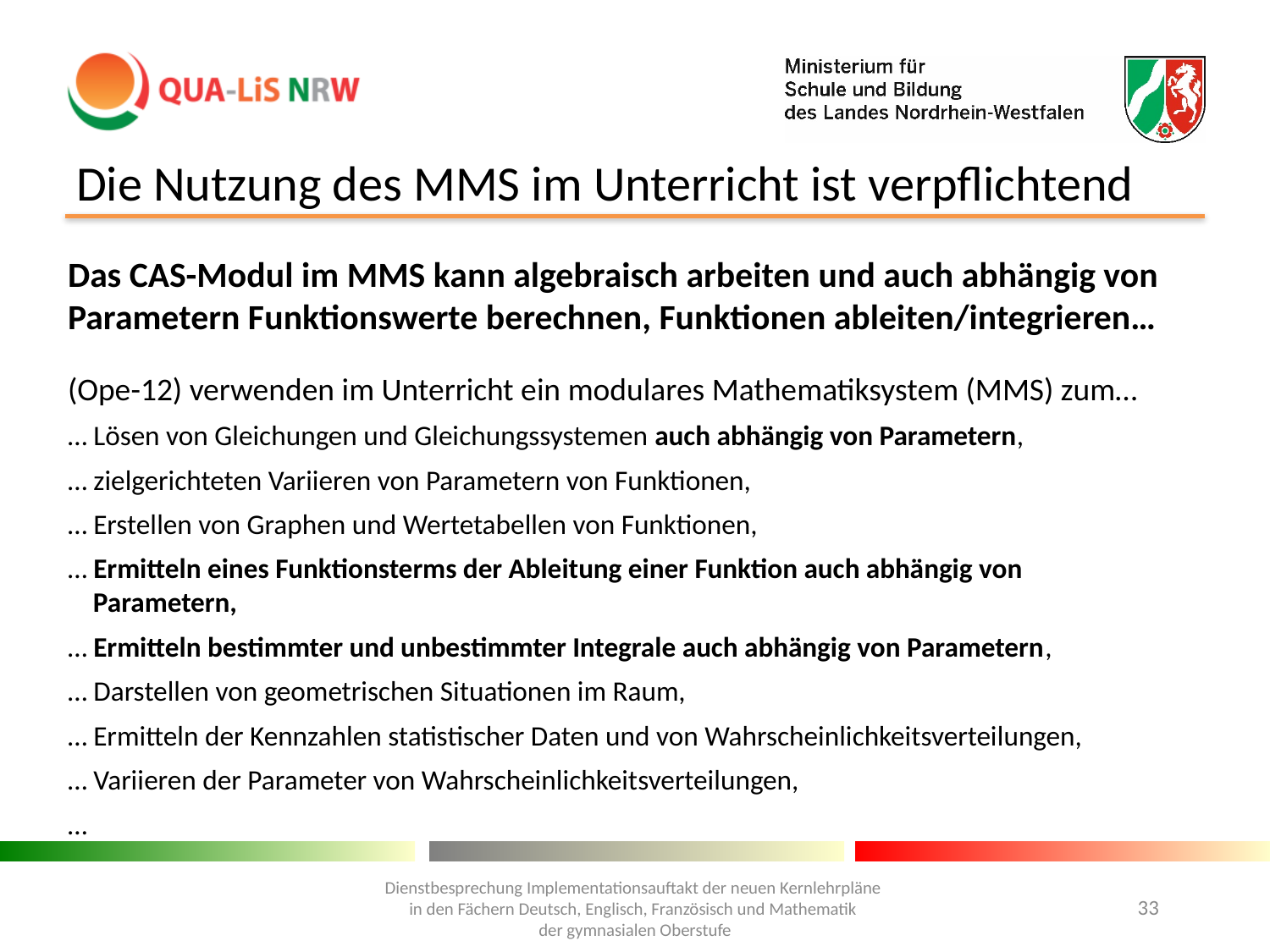

# Die Nutzung des MMS im Unterricht ist verpflichtend
Das CAS-Modul im MMS kann algebraisch arbeiten und auch abhängig von Parametern Funktionswerte berechnen, Funktionen ableiten/integrieren…

(Ope-12) verwenden im Unterricht ein modulares Mathematiksystem (MMS) zum…
… Lösen von Gleichungen und Gleichungssystemen auch abhängig von Parametern,
… zielgerichteten Variieren von Parametern von Funktionen,
… Erstellen von Graphen und Wertetabellen von Funktionen,
… Ermitteln eines Funktionsterms der Ableitung einer Funktion auch abhängig von
    Parametern,
… Ermitteln bestimmter und unbestimmter Integrale auch abhängig von Parametern,
… Darstellen von geometrischen Situationen im Raum,
… Ermitteln der Kennzahlen statistischer Daten und von Wahrscheinlichkeitsverteilungen,
… Variieren der Parameter von Wahrscheinlichkeitsverteilungen,
…

Dienstbesprechung Implementationsauftakt der neuen Kernlehrpläne
in den Fächern Deutsch, Englisch, Französisch und Mathematik
der gymnasialen Oberstufe
33